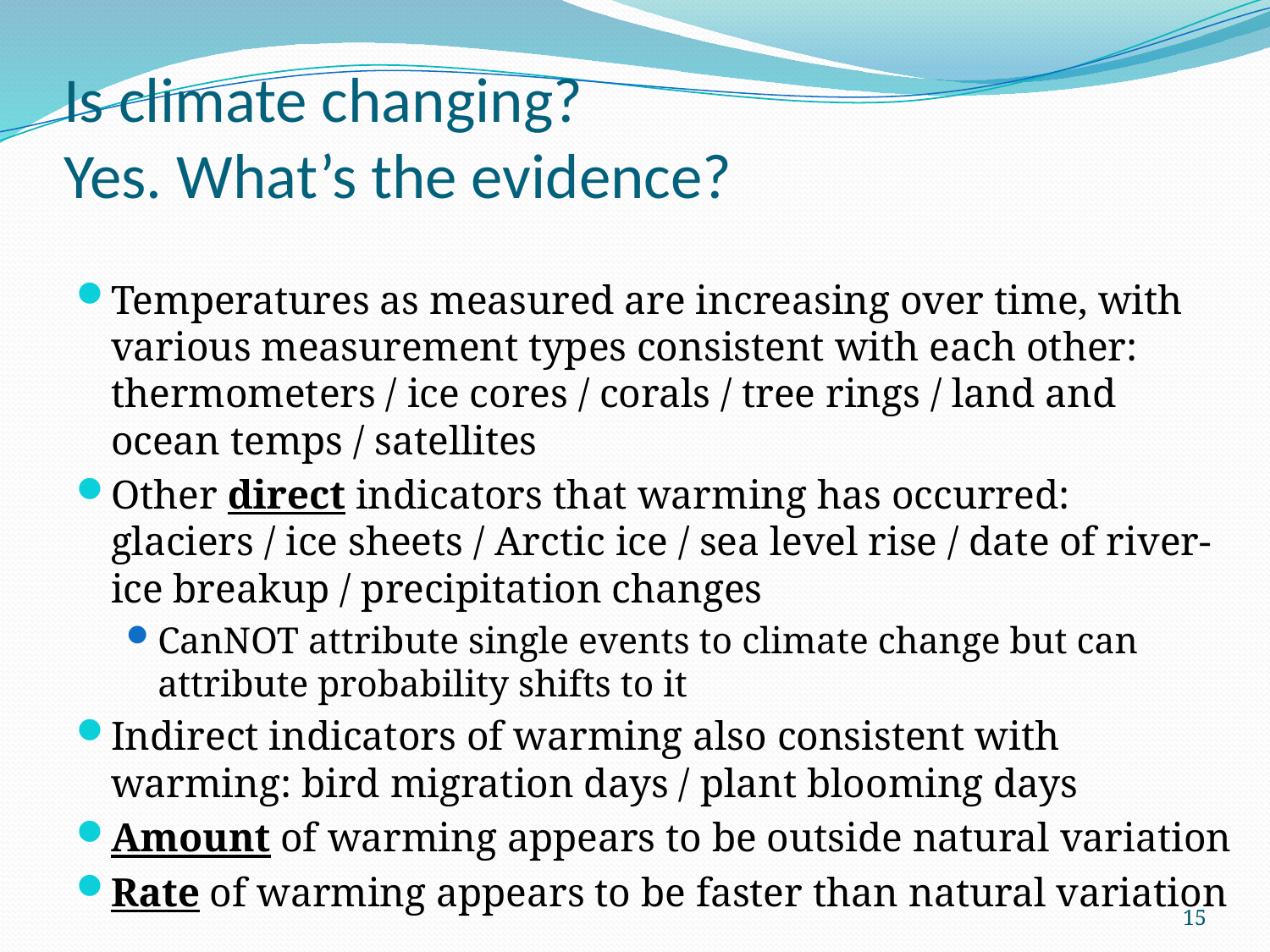

# Is climate changing? Yes. What’s the evidence?
Temperatures as measured are increasing over time, with various measurement types consistent with each other: thermometers / ice cores / corals / tree rings / land and ocean temps / satellites
Other direct indicators that warming has occurred: glaciers / ice sheets / Arctic ice / sea level rise / date of river-ice breakup / precipitation changes
CanNOT attribute single events to climate change but can attribute probability shifts to it
Indirect indicators of warming also consistent with warming: bird migration days / plant blooming days
Amount of warming appears to be outside natural variation
Rate of warming appears to be faster than natural variation
15